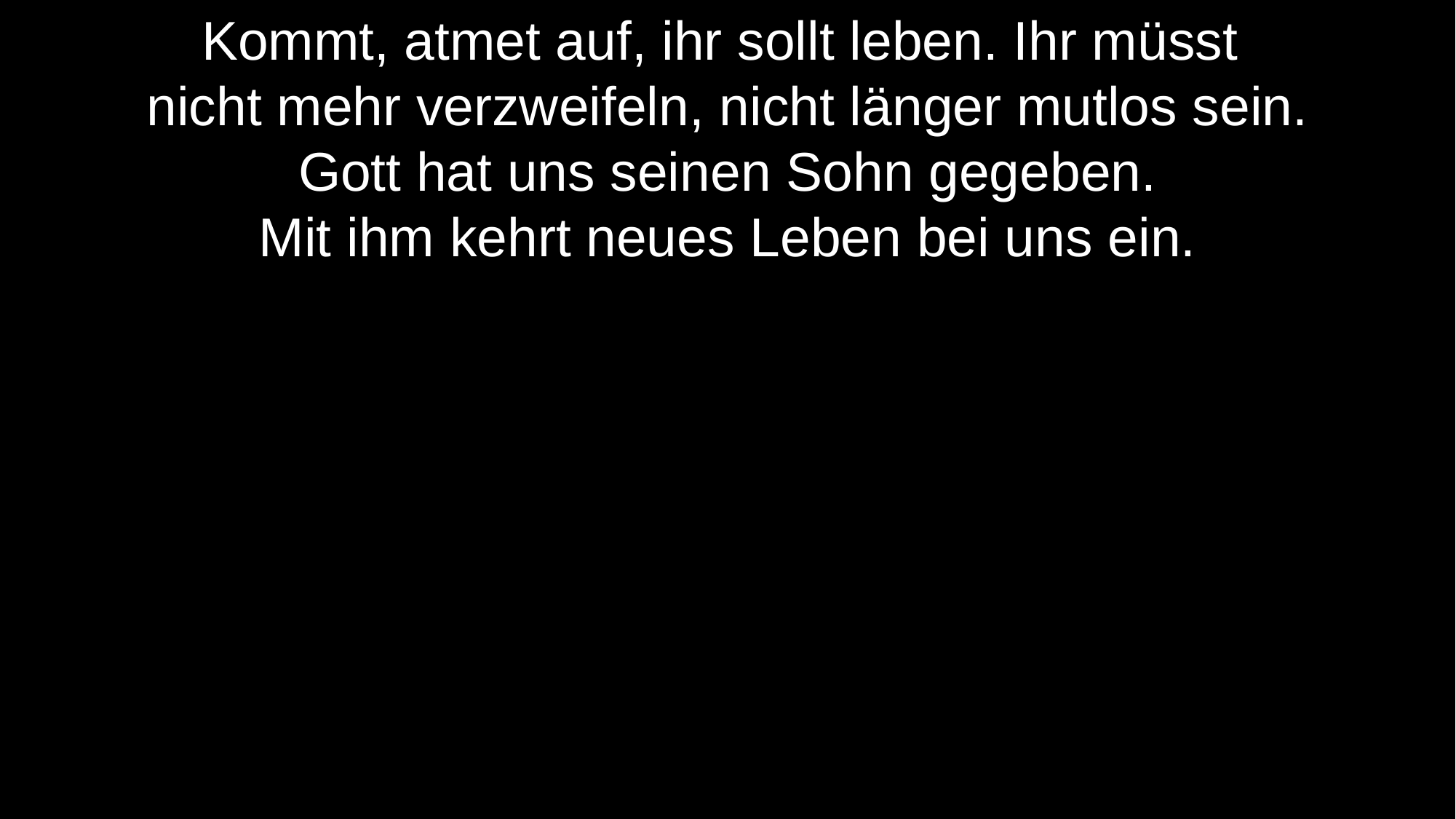

Kommt, atmet auf, ihr sollt leben. Ihr müsst
nicht mehr verzweifeln, nicht länger mutlos sein.
Gott hat uns seinen Sohn gegeben.
Mit ihm kehrt neues Leben bei uns ein.